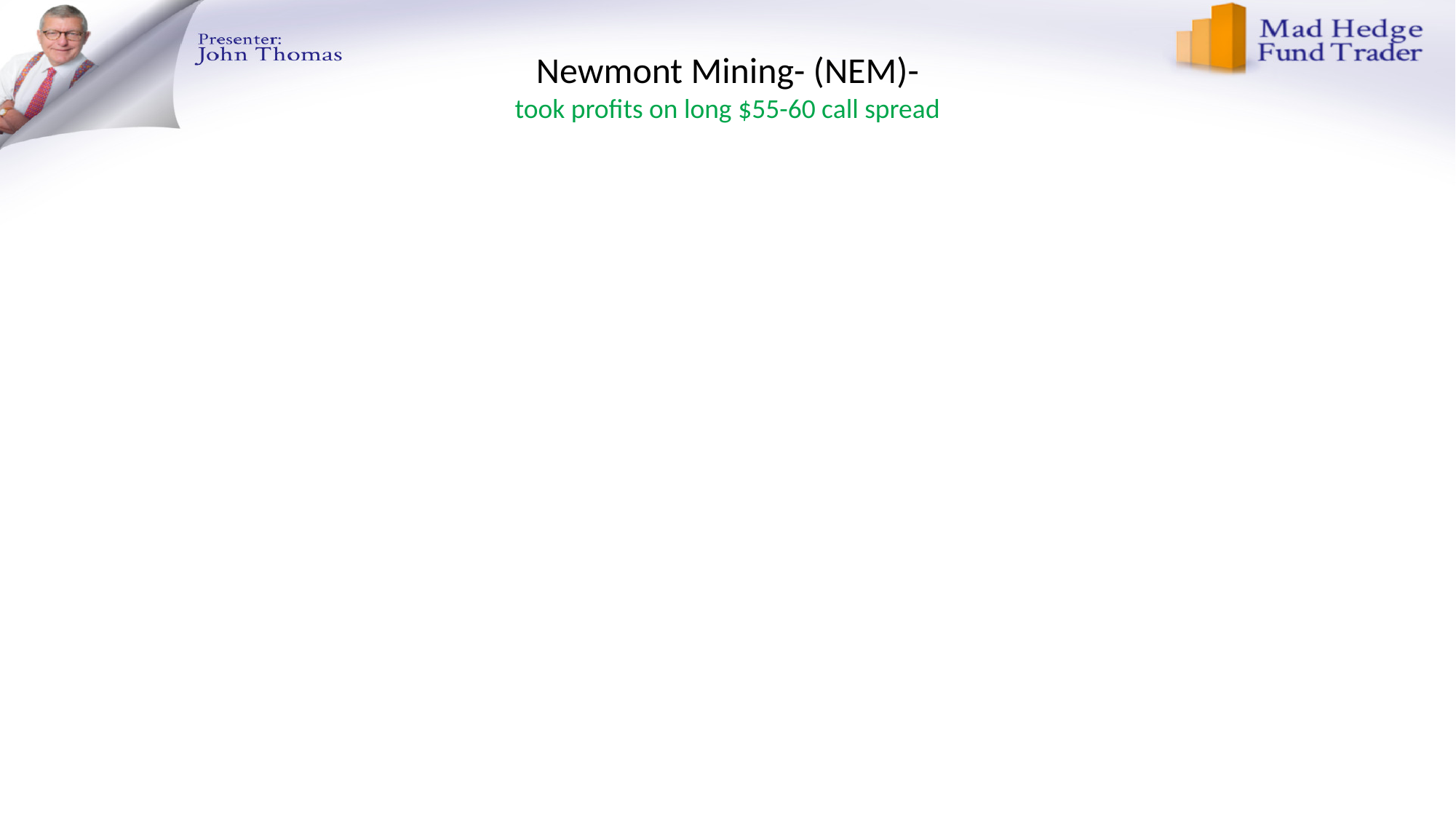

# Newmont Mining- (NEM)- took profits on long $55-60 call spread